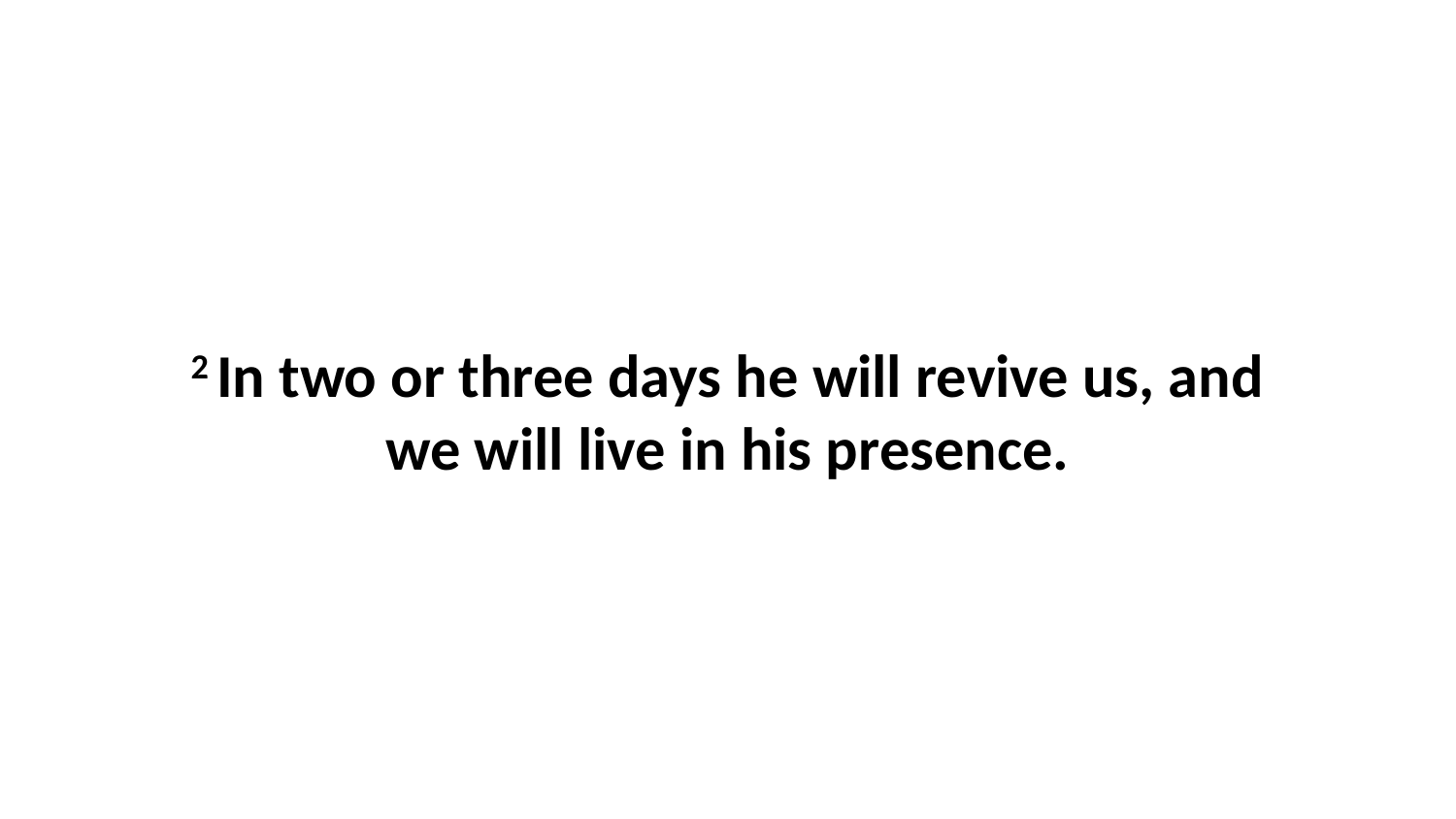

2 In two or three days he will revive us, and we will live in his presence.